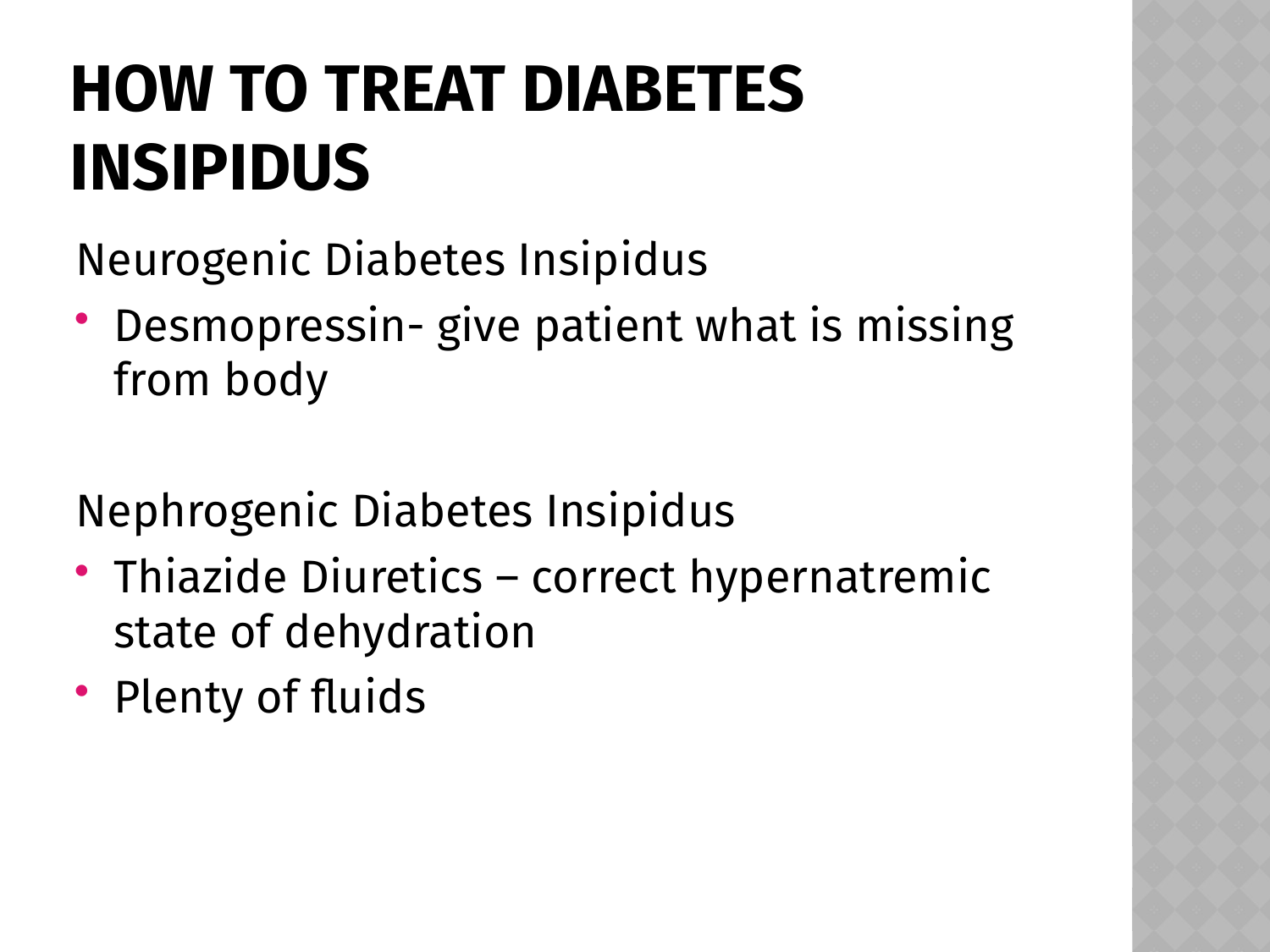

# How to treat diabetes insipidus
Neurogenic Diabetes Insipidus
Desmopressin- give patient what is missing from body

Nephrogenic Diabetes Insipidus
Thiazide Diuretics – correct hypernatremic state of dehydration
Plenty of fluids